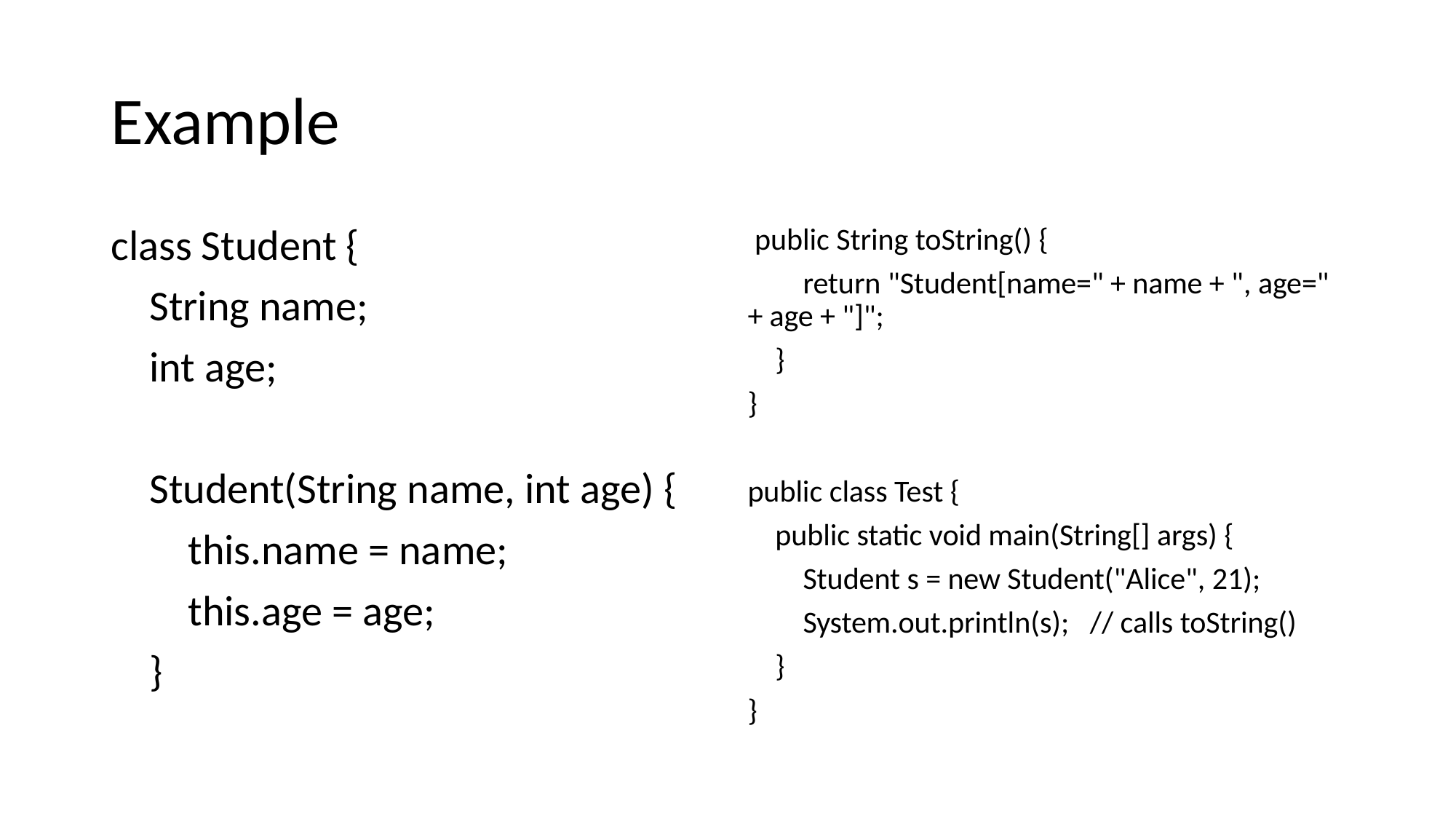

# Example
class Student {
    String name;
    int age;

    Student(String name, int age) {
        this.name = name;
        this.age = age;
    }

 public String toString() {
        return "Student[name=" + name + ", age=" + age + "]";
    }
}

public class Test {
    public static void main(String[] args) {
        Student s = new Student("Alice", 21);
        System.out.println(s);   // calls toString()
    }
}